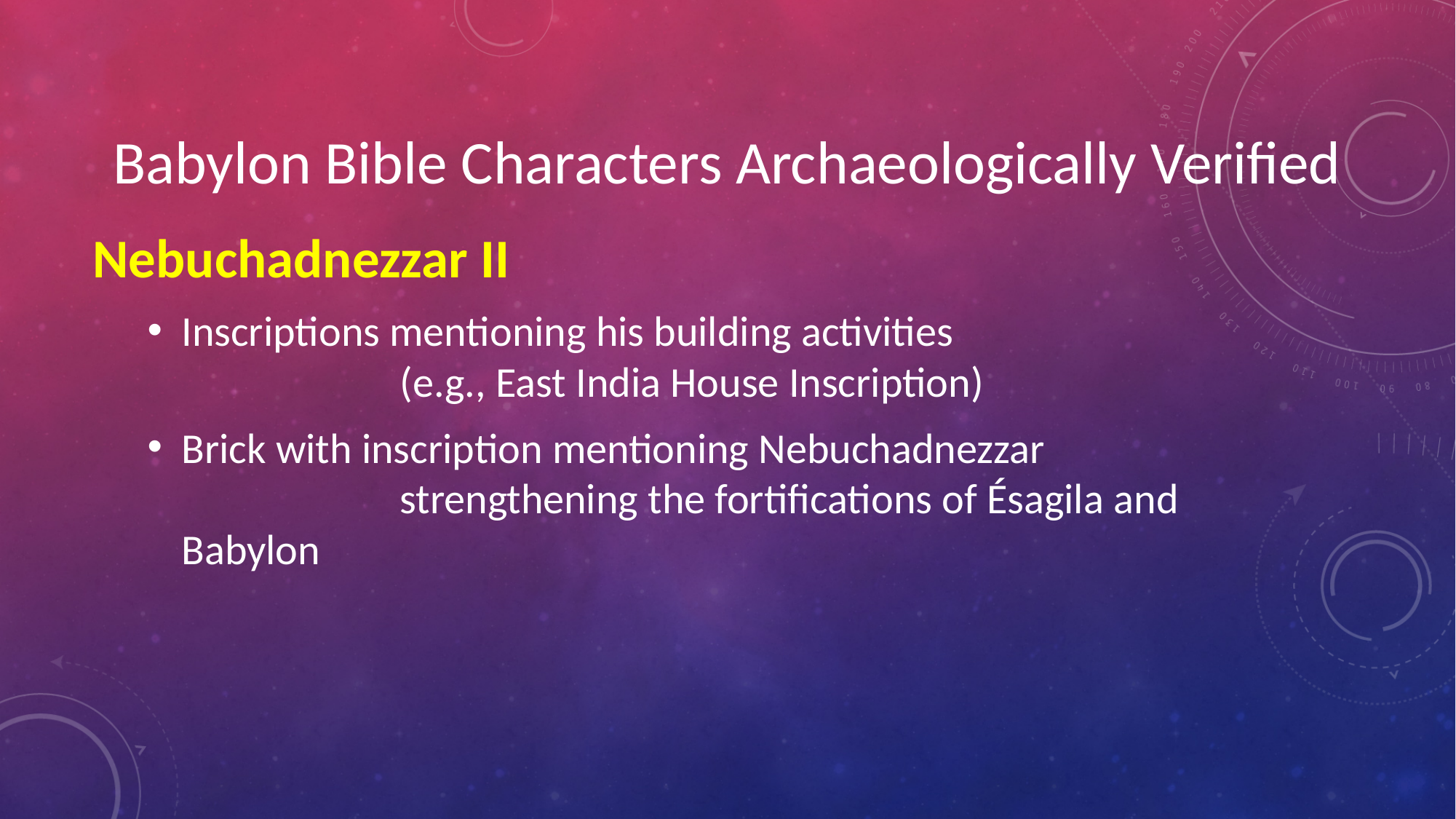

# Babylon Bible Characters Archaeologically Verified
Nebuchadnezzar II
Inscriptions mentioning his building activities
		(e.g., East India House Inscription)
Brick with inscription mentioning Nebuchadnezzar
		strengthening the fortifications of Ésagila and Babylon